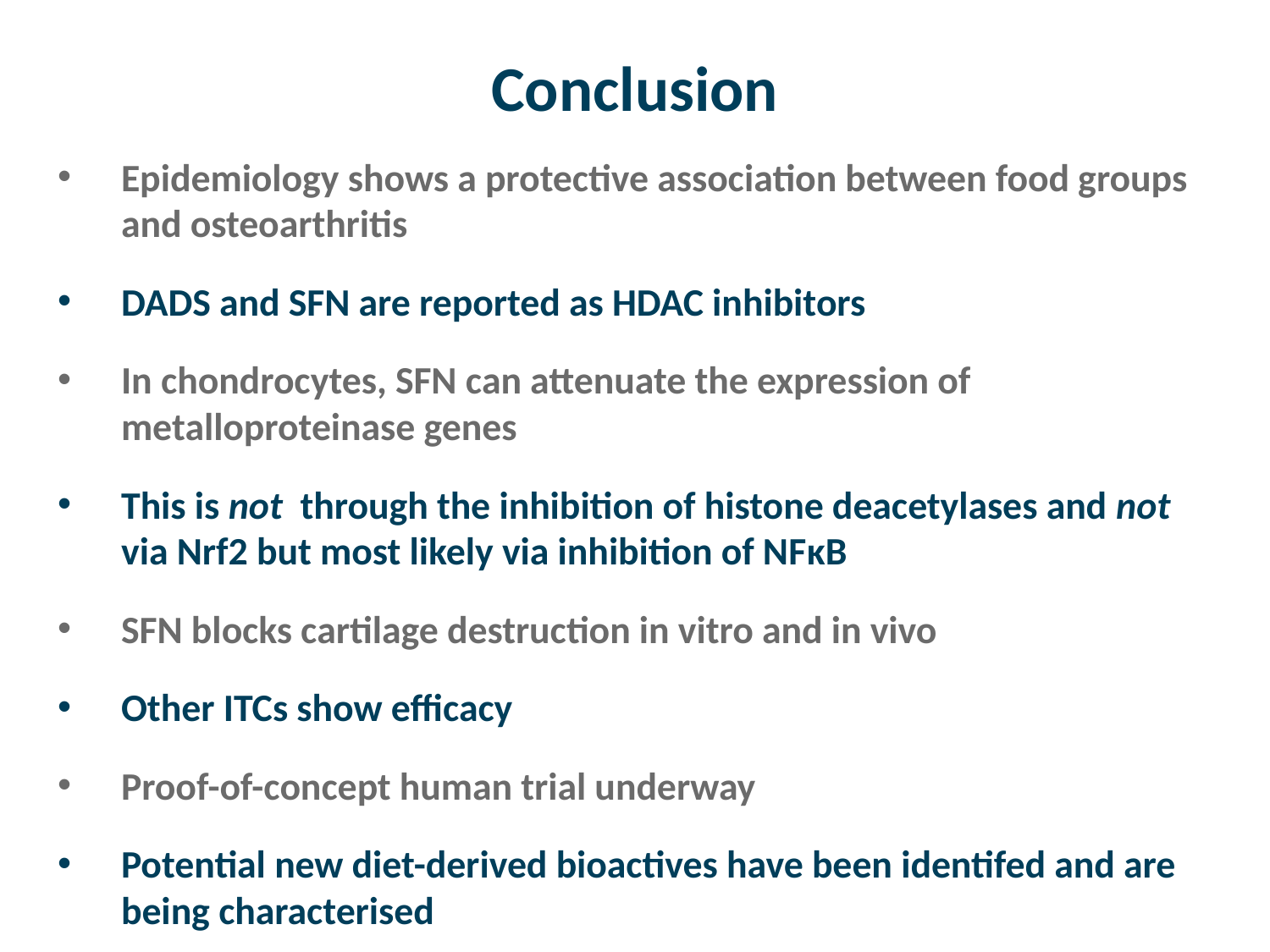

# Conclusion
Epidemiology shows a protective association between food groups and osteoarthritis
DADS and SFN are reported as HDAC inhibitors
In chondrocytes, SFN can attenuate the expression of metalloproteinase genes
This is not  through the inhibition of histone deacetylases and not  via Nrf2 but most likely via inhibition of NFκB
SFN blocks cartilage destruction in vitro and in vivo
Other ITCs show efficacy
Proof-of-concept human trial underway
Potential new diet-derived bioactives have been identifed and are being characterised